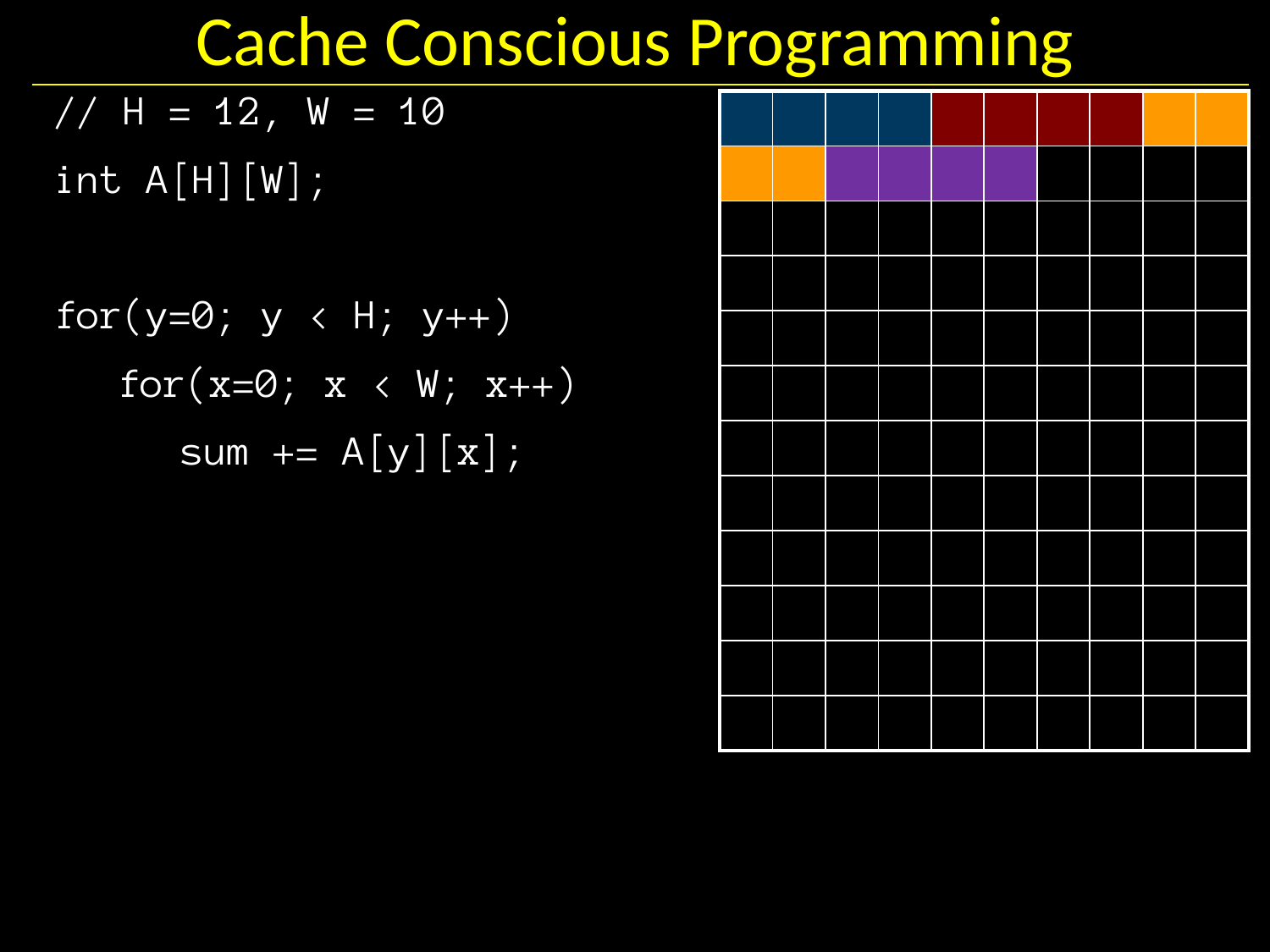

# Cache Conscious Programming
// H = 12, W = 10
int A[H][W];

for(y=0; y < H; y++)
	for(x=0; x < W; x++)
	sum += A[y][x];

|  |  |  |  |  |  |  |  |  |  |
| --- | --- | --- | --- | --- | --- | --- | --- | --- | --- |
|  |  |  |  |  |  |  |  |  |  |
|  |  |  |  |  |  |  |  |  |  |
|  |  |  |  |  |  |  |  |  |  |
|  |  |  |  |  |  |  |  |  |  |
|  |  |  |  |  |  |  |  |  |  |
|  |  |  |  |  |  |  |  |  |  |
|  |  |  |  |  |  |  |  |  |  |
|  |  |  |  |  |  |  |  |  |  |
|  |  |  |  |  |  |  |  |  |  |
|  |  |  |  |  |  |  |  |  |  |
|  |  |  |  |  |  |  |  |  |  |